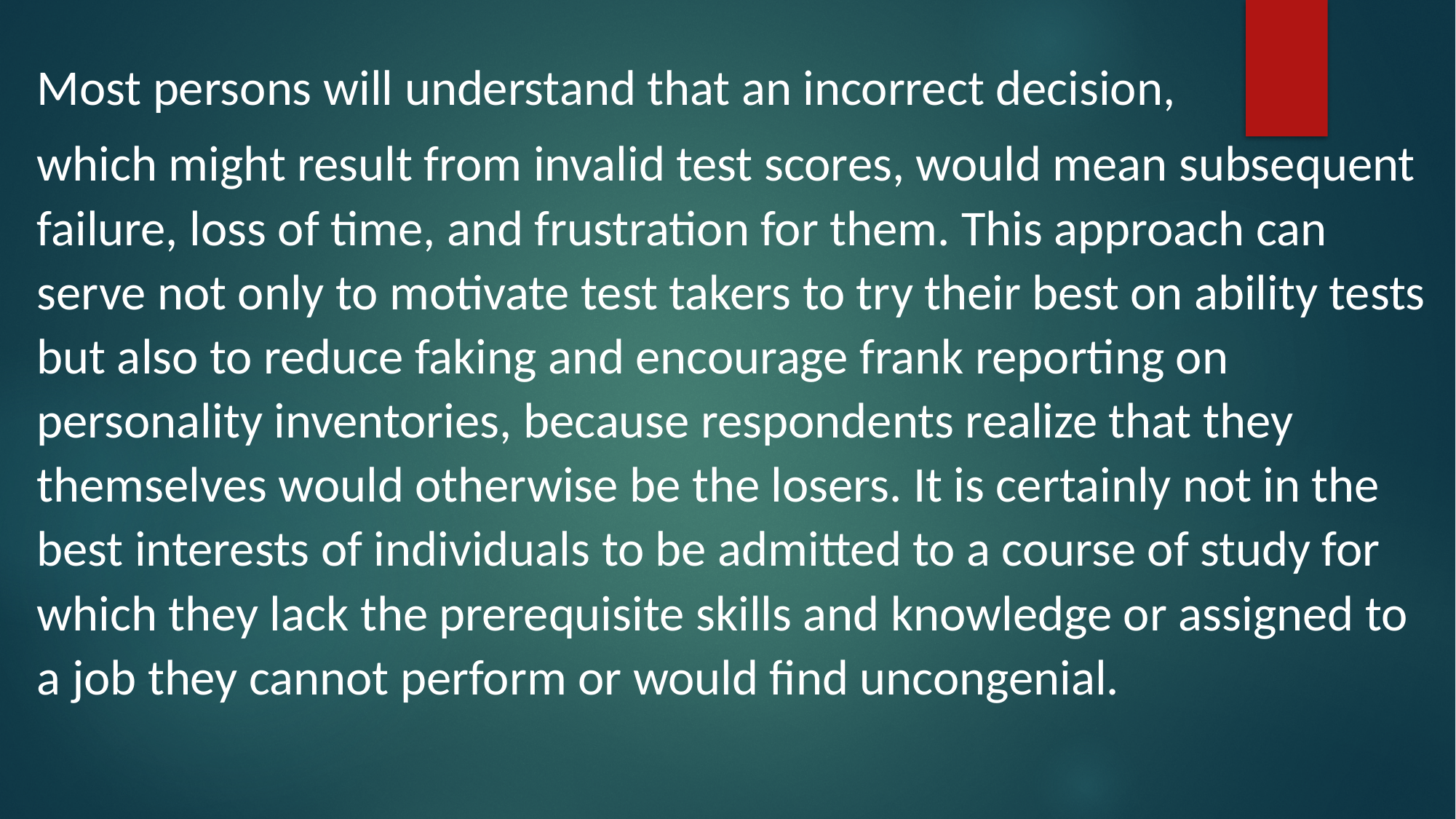

Most persons will understand that an incorrect decision,
which might result from invalid test scores, would mean subsequent failure, loss of time, and frustration for them. This approach can serve not only to motivate test takers to try their best on ability tests but also to reduce faking and encourage frank reporting on personality inventories, because respondents realize that they themselves would otherwise be the losers. It is certainly not in the best interests of individuals to be admitted to a course of study for which they lack the prerequisite skills and knowledge or assigned to a job they cannot perform or would find uncongenial.